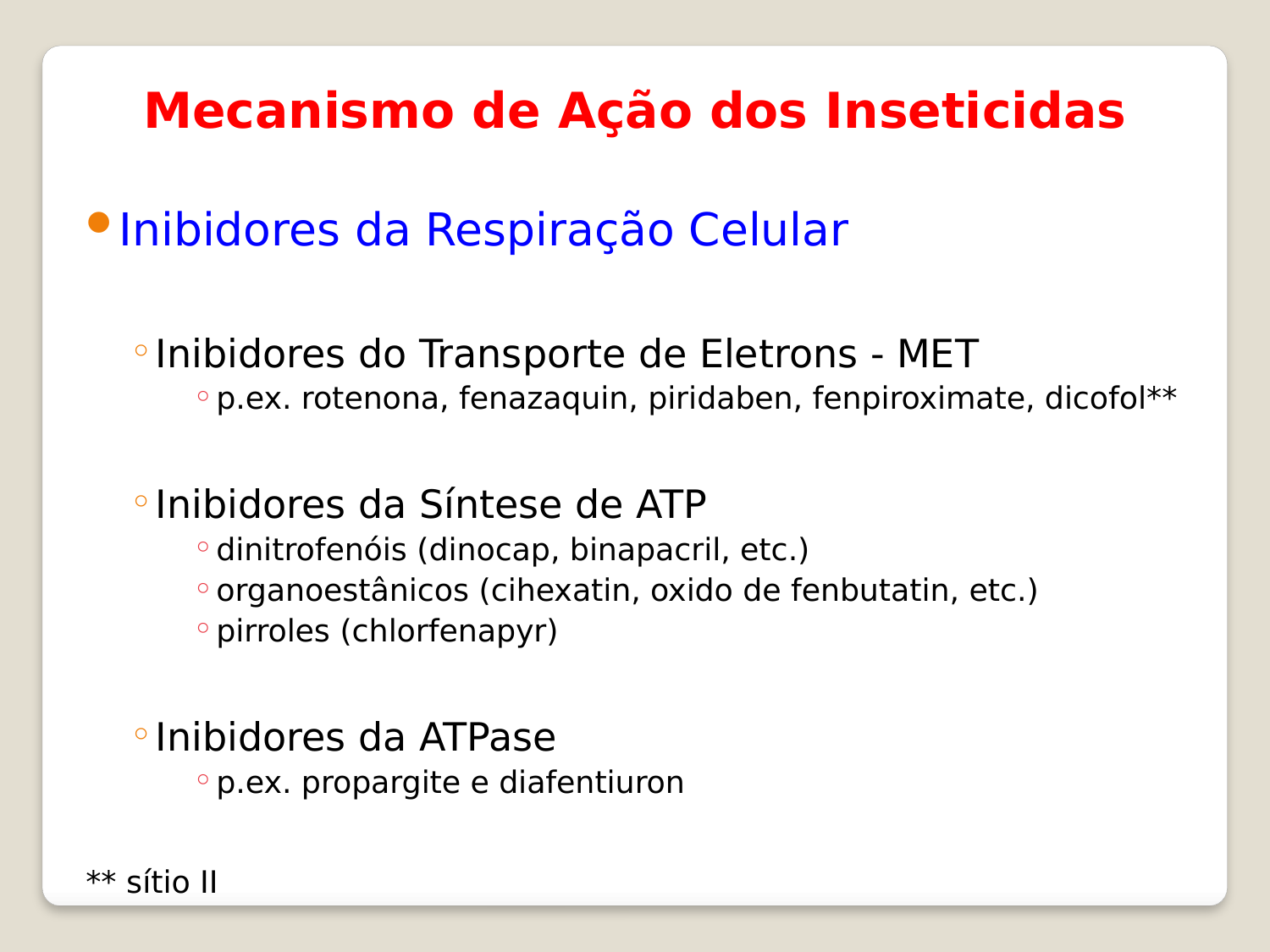

Mecanismo de Ação dos Inseticidas
Inibidores da Respiração Celular

Inibidores do Transporte de Eletrons - MET
p.ex. rotenona, fenazaquin, piridaben, fenpiroximate, dicofol**

Inibidores da Síntese de ATP
dinitrofenóis (dinocap, binapacril, etc.)
organoestânicos (cihexatin, oxido de fenbutatin, etc.)
pirroles (chlorfenapyr)

Inibidores da ATPase
p.ex. propargite e diafentiuron

** sítio II